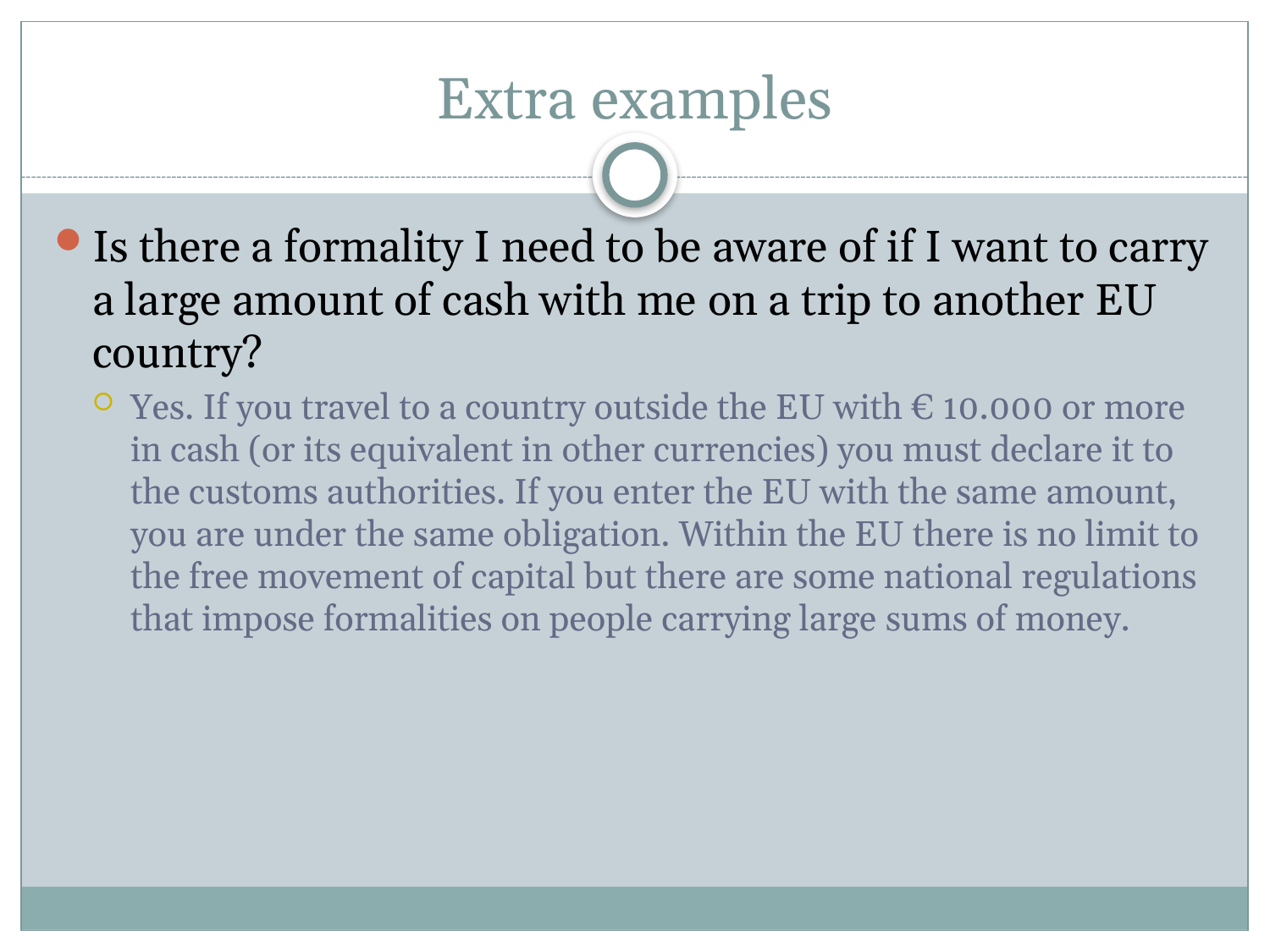

# Extra examples
Is there a formality I need to be aware of if I want to carry a large amount of cash with me on a trip to another EU country?
Yes. If you travel to a country outside the EU with € 10.000 or more in cash (or its equivalent in other currencies) you must declare it to the customs authorities. If you enter the EU with the same amount, you are under the same obligation. Within the EU there is no limit to the free movement of capital but there are some national regulations that impose formalities on people carrying large sums of money.